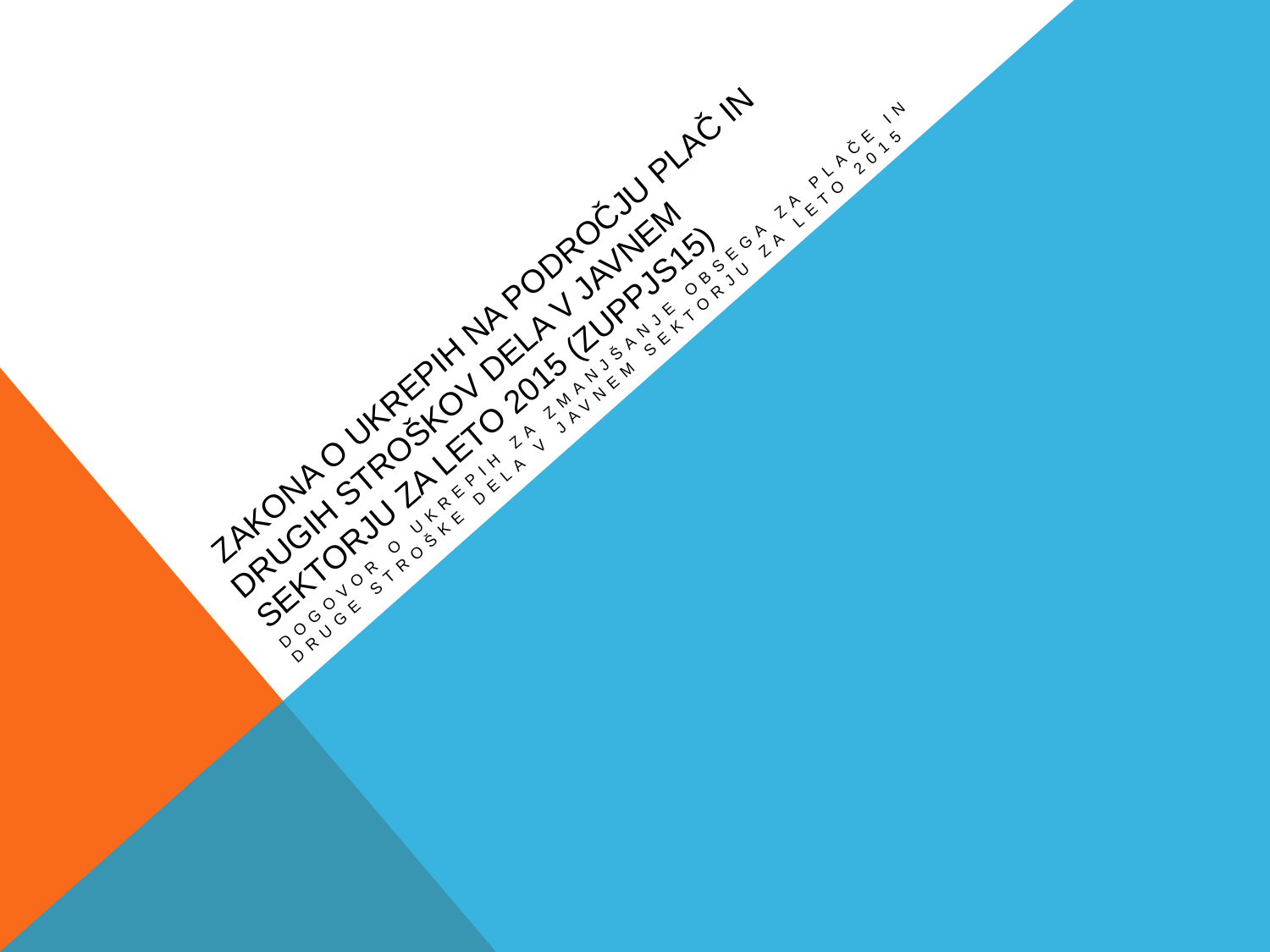

# Zakona o ukrepih na področju plač in drugih stroškov dela v javnem sektorju za leto 2015 (ZUPPJS15)
Dogovor o ukrepih za zmanjšanje obsega za plače in druge stroške dela v javnem sektorju za leto 2015